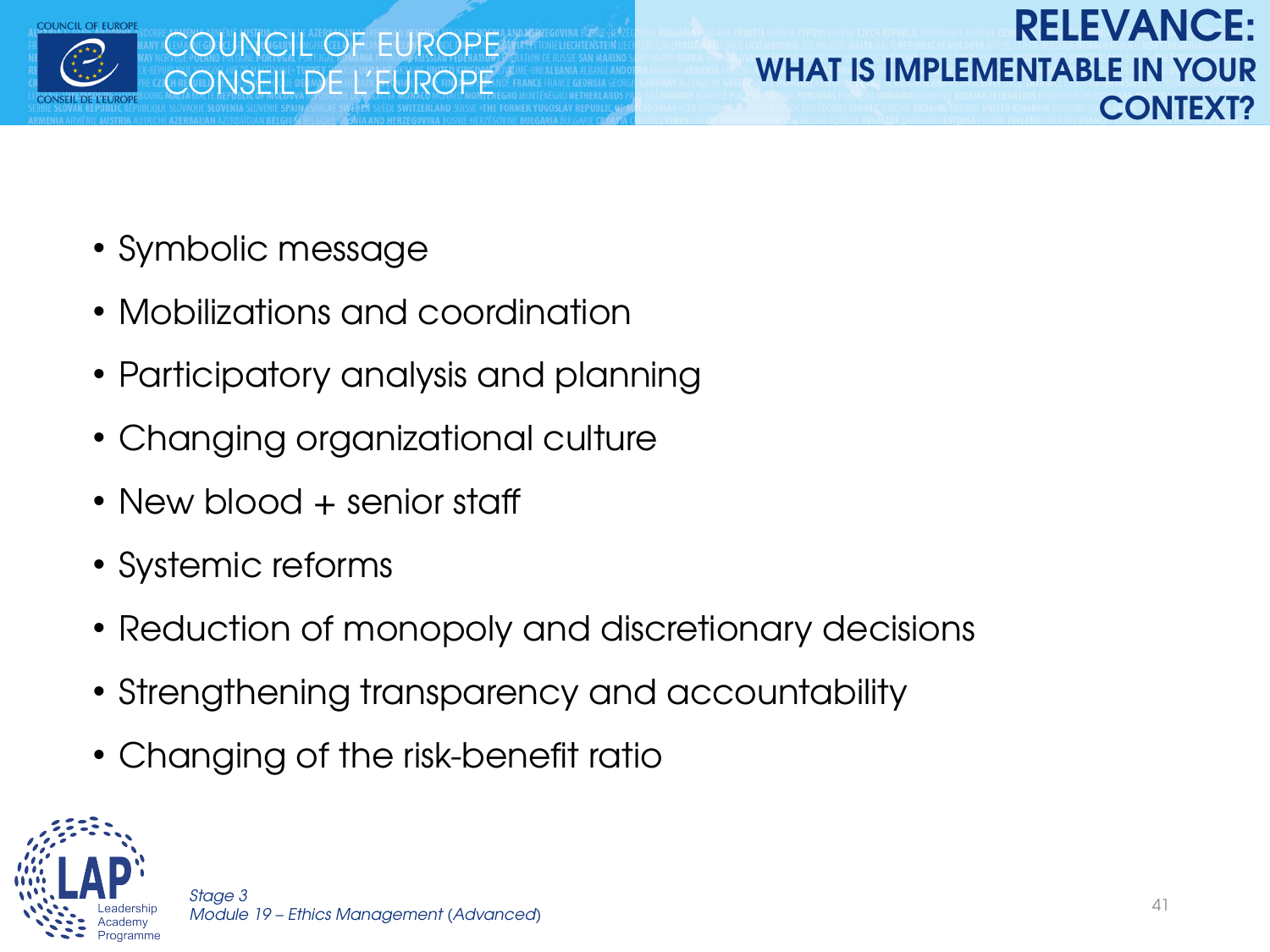

# RELEVANCE: WHAT IS IMPLEMENTABLE IN YOUR CONTEXT?
Symbolic message
Mobilizations and coordination
Participatory analysis and planning
Changing organizational culture
New blood + senior staff
Systemic reforms
Reduction of monopoly and discretionary decisions
Strengthening transparency and accountability
Changing of the risk-benefit ratio
Stage 3
Module 19 – Ethics Management (Advanced)
41